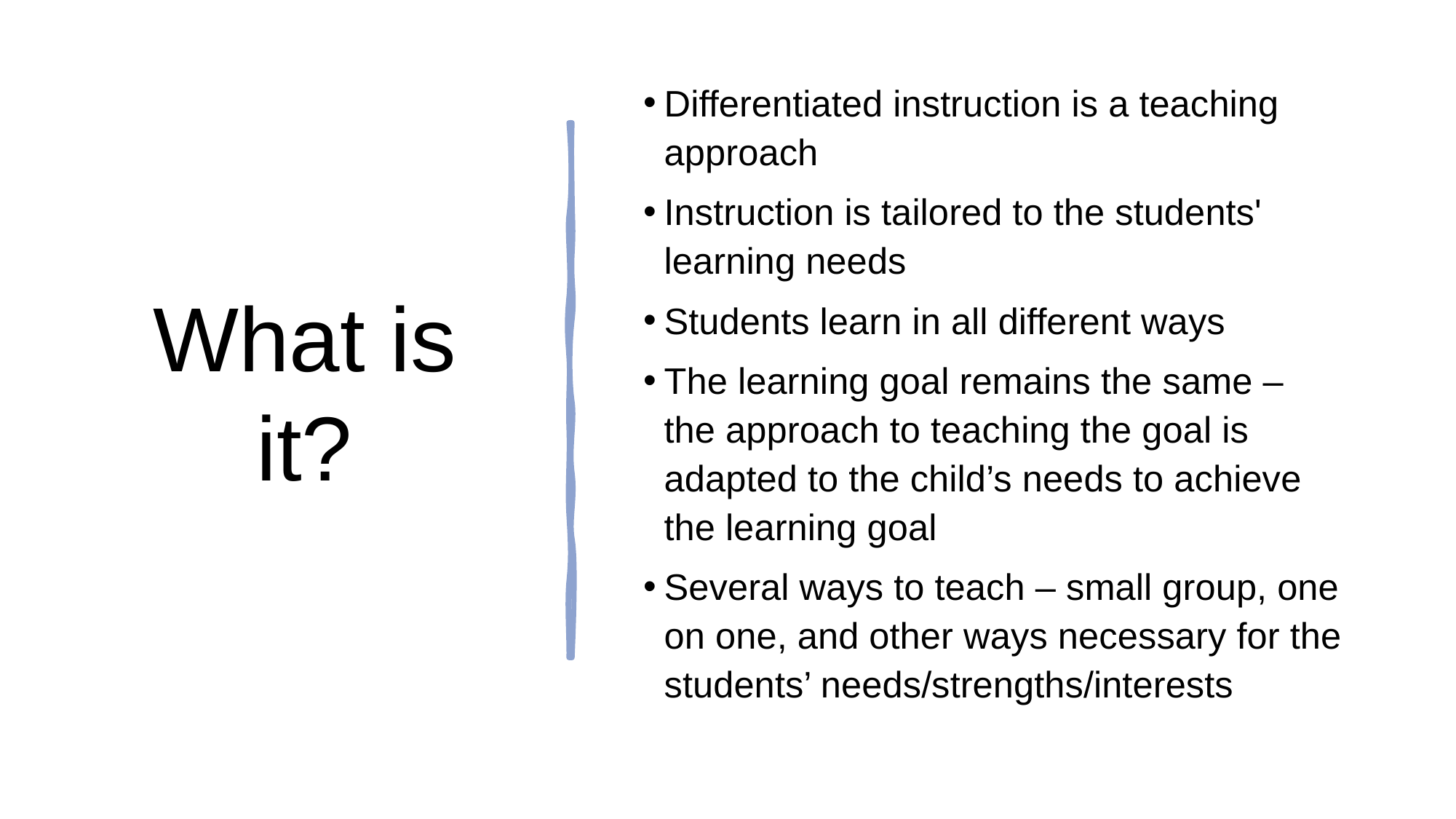

# What is it?
Differentiated instruction is a teaching approach
Instruction is tailored to the students' learning needs
Students learn in all different ways
The learning goal remains the same – the approach to teaching the goal is adapted to the child’s needs to achieve the learning goal
Several ways to teach – small group, one on one, and other ways necessary for the students’ needs/strengths/interests